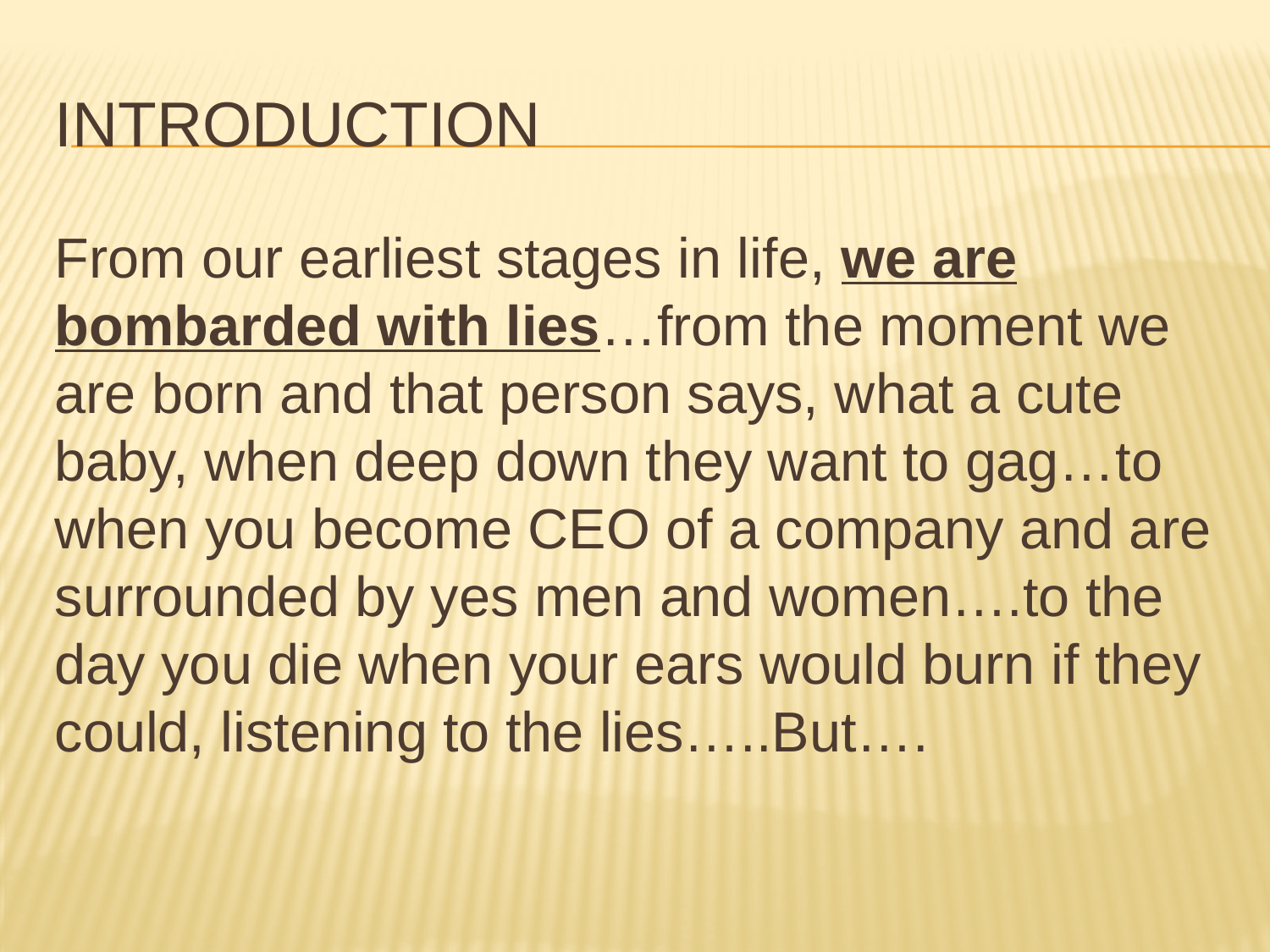

# Introduction
From our earliest stages in life, we are bombarded with lies…from the moment we are born and that person says, what a cute baby, when deep down they want to gag…to when you become CEO of a company and are surrounded by yes men and women….to the day you die when your ears would burn if they could, listening to the lies…..But….